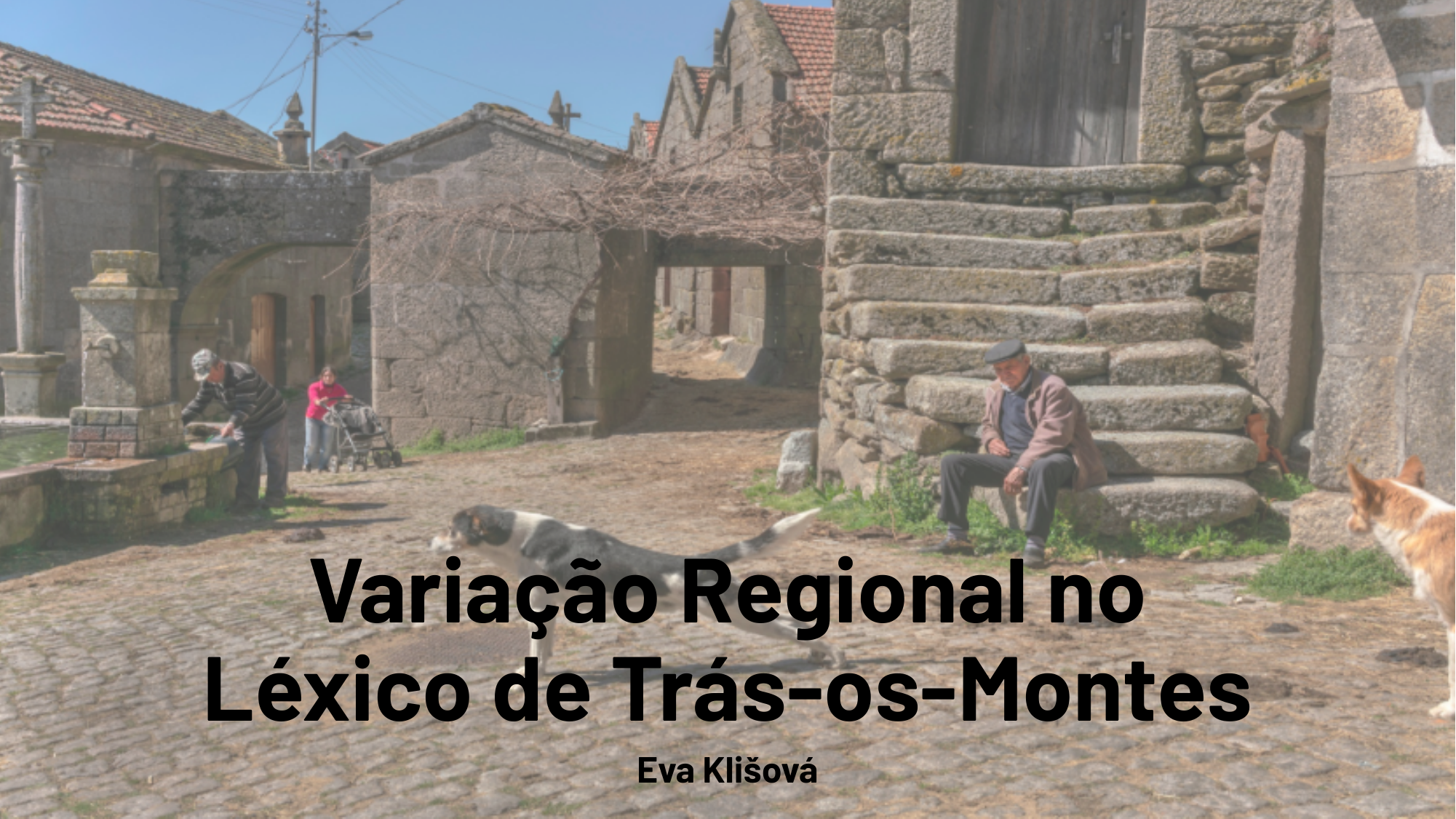

# Variação Regional no Léxico de Trás-os-Montes
Eva Klišová